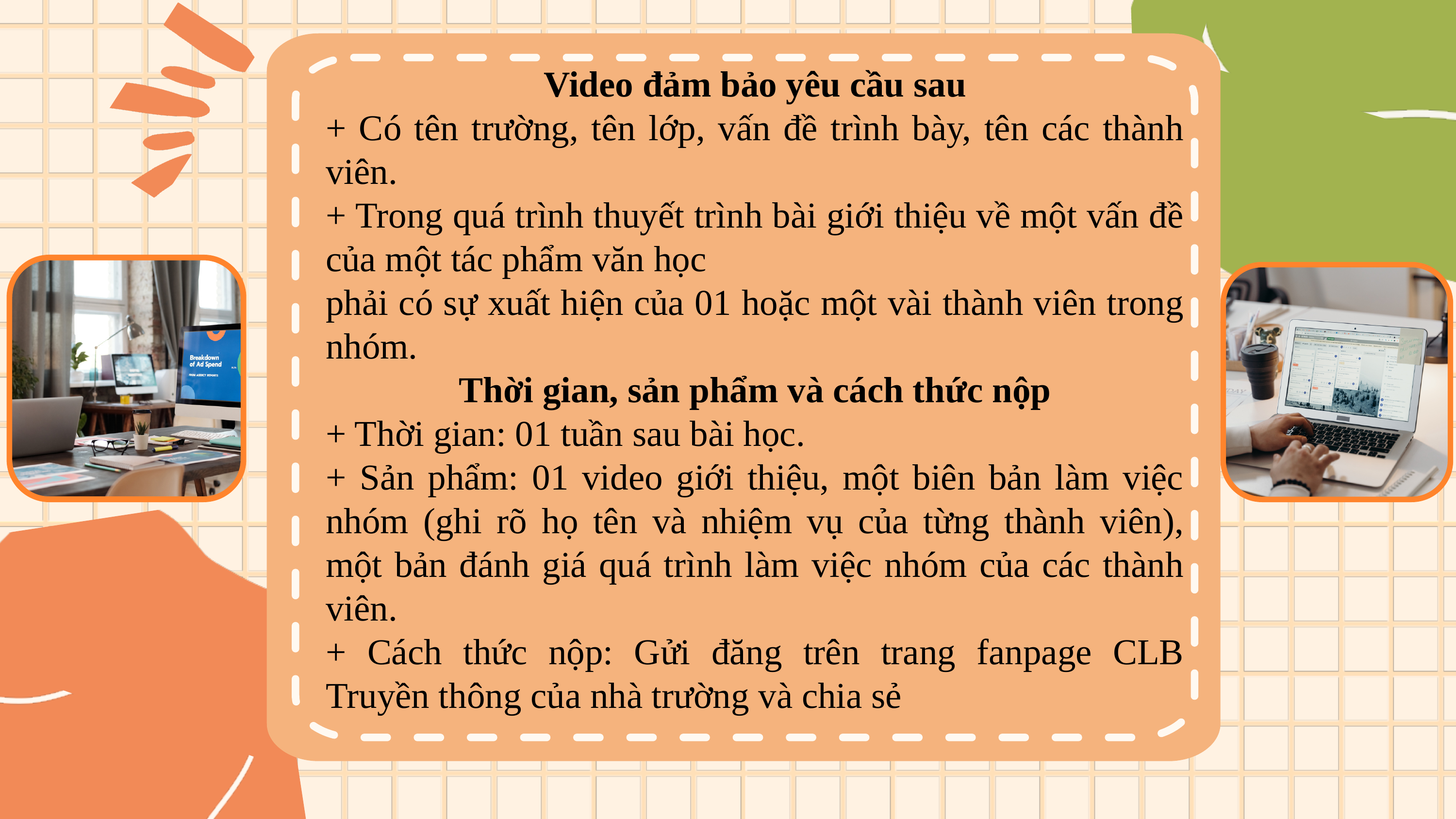

Video đảm bảo yêu cầu sau
+ Có tên trường, tên lớp, vấn đề trình bày, tên các thành viên.
+ Trong quá trình thuyết trình bài giới thiệu về một vấn đề của một tác phẩm văn học
phải có sự xuất hiện của 01 hoặc một vài thành viên trong nhóm.
Thời gian, sản phẩm và cách thức nộp
+ Thời gian: 01 tuần sau bài học.
+ Sản phẩm: 01 video giới thiệu, một biên bản làm việc nhóm (ghi rõ họ tên và nhiệm vụ của từng thành viên), một bản đánh giá quá trình làm việc nhóm của các thành viên.
+ Cách thức nộp: Gửi đăng trên trang fanpage CLB Truyền thông của nhà trường và chia sẻ